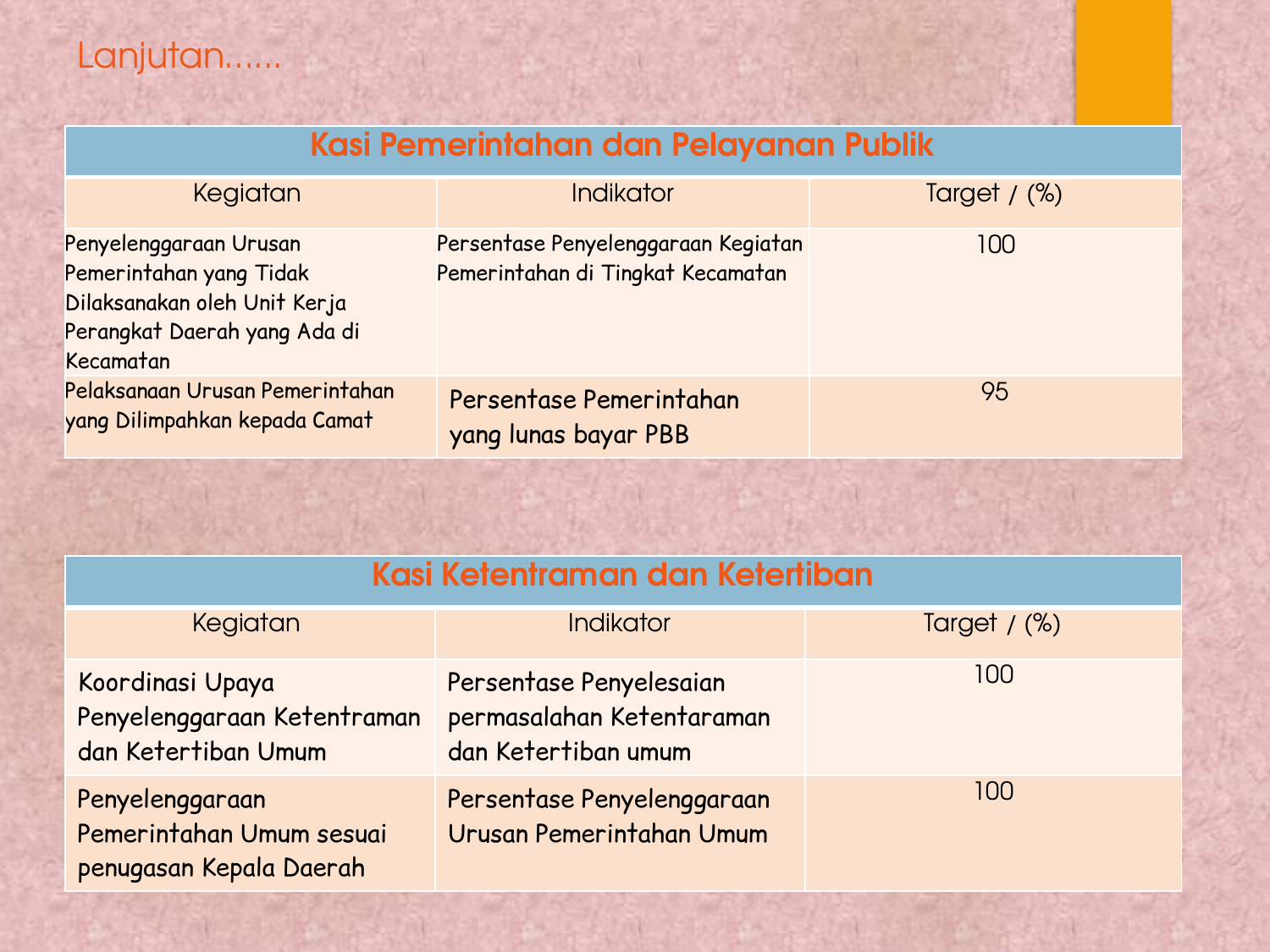

# Lanjutan…...
| Kasi Pemerintahan dan Pelayanan Publik |  |  |
| --- | --- | --- |
| Kegiatan | Indikator | Target / (%) |
| Penyelenggaraan Urusan Pemerintahan yang Tidak Dilaksanakan oleh Unit Kerja Perangkat Daerah yang Ada di Kecamatan | Persentase Penyelenggaraan Kegiatan Pemerintahan di Tingkat Kecamatan | 100 |
| Pelaksanaan Urusan Pemerintahan yang Dilimpahkan kepada Camat | Persentase Pemerintahan yang lunas bayar PBB | 95 |
| Kasi Ketentraman dan Ketertiban |  |  |
| --- | --- | --- |
| Kegiatan | Indikator | Target / (%) |
| Koordinasi Upaya Penyelenggaraan Ketentraman dan Ketertiban Umum | Persentase Penyelesaian permasalahan Ketentaraman dan Ketertiban umum | 100 |
| Penyelenggaraan Pemerintahan Umum sesuai penugasan Kepala Daerah | Persentase Penyelenggaraan Urusan Pemerintahan Umum | 100 |